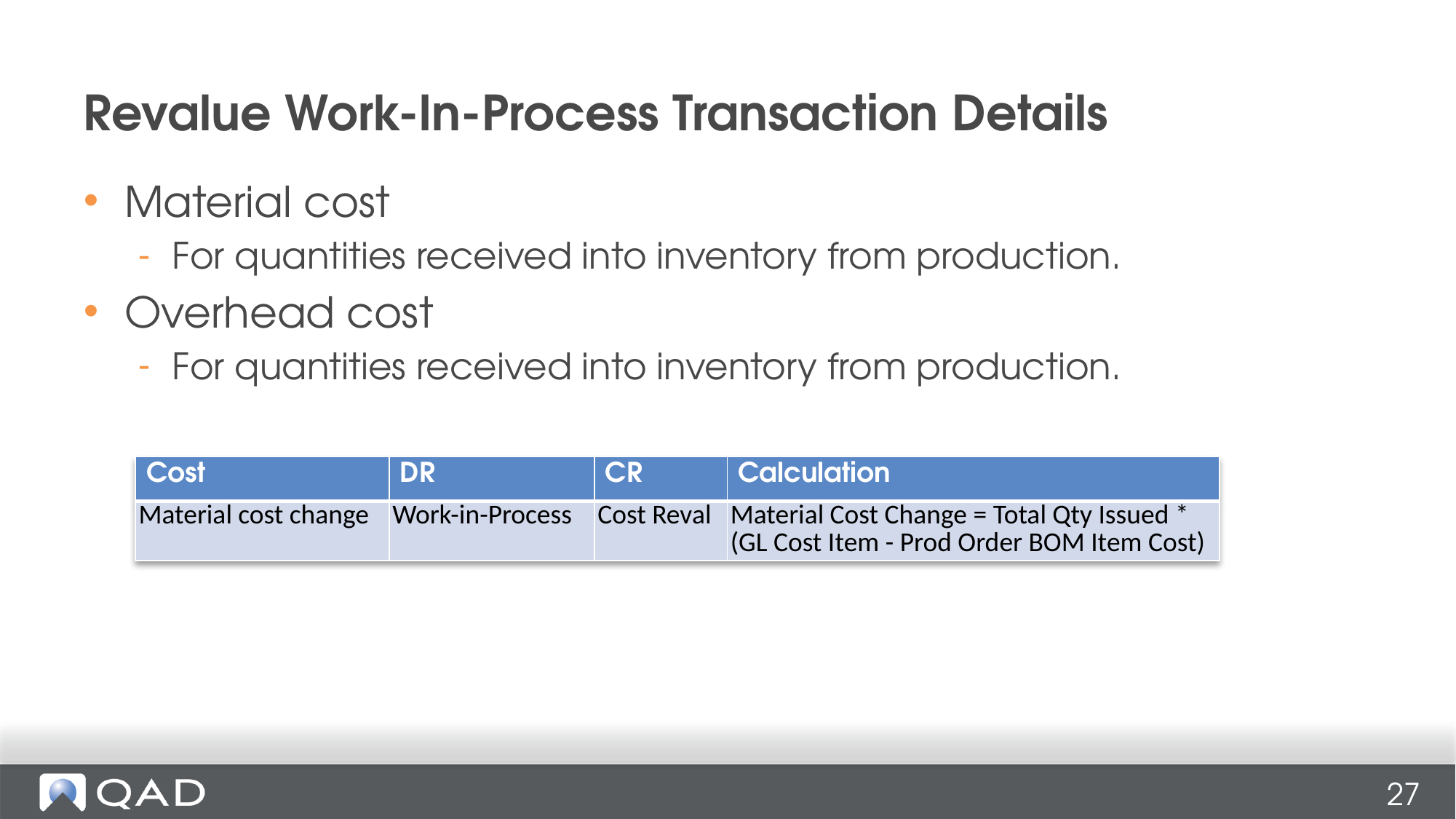

# Revalue Work-In-Process Transaction Details
Material cost
For quantities received into inventory from production.
Overhead cost
For quantities received into inventory from production.
| Cost | DR | CR | Calculation |
| --- | --- | --- | --- |
| Material cost change | Work-in-Process | Cost Reval | Material Cost Change = Total Qty Issued \* (GL Cost Item - Prod Order BOM Item Cost) |
27